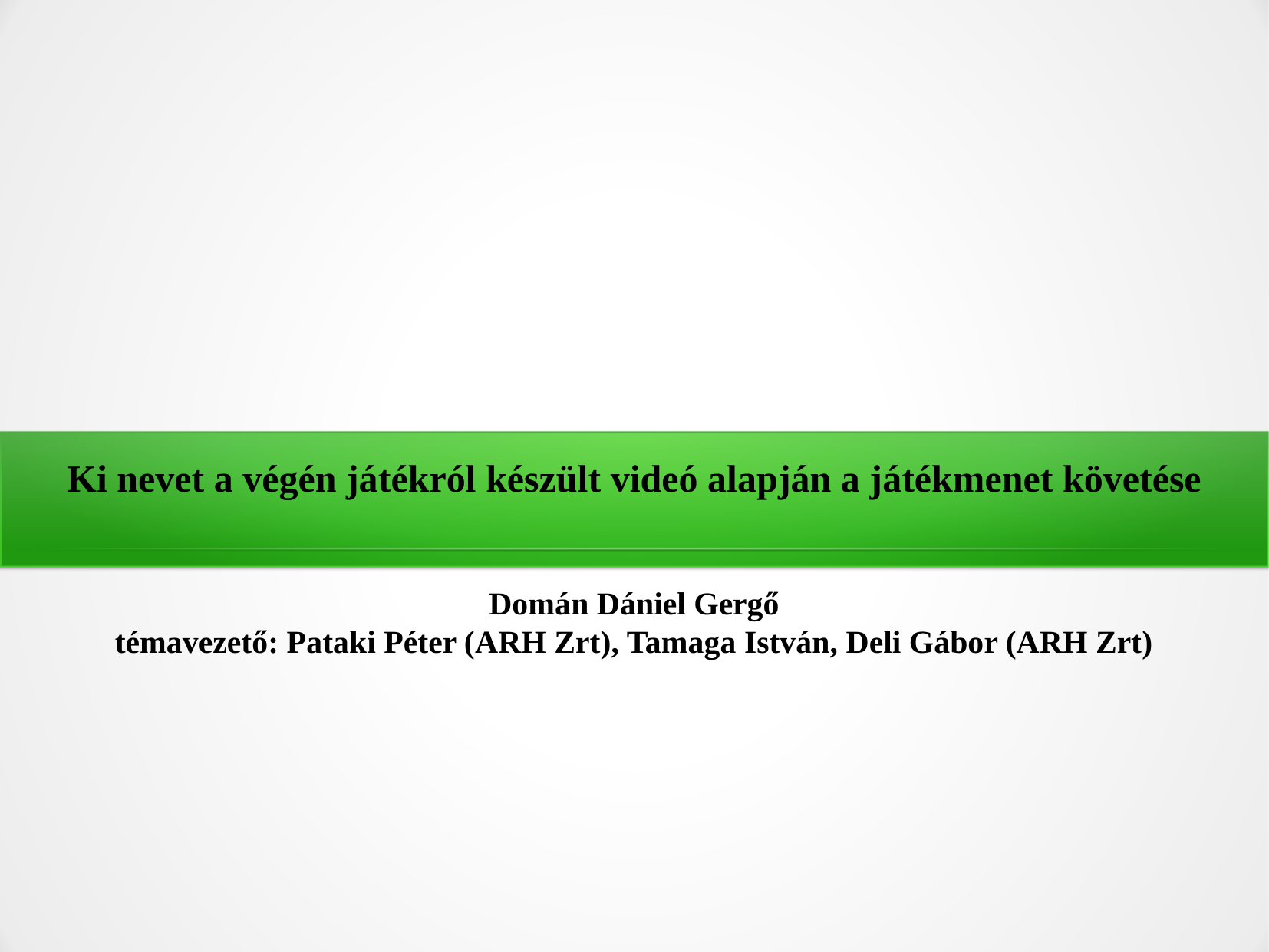

Ki nevet a végén játékról készült videó alapján a játékmenet követése
Domán Dániel Gergő
témavezető: Pataki Péter (ARH Zrt), Tamaga István, Deli Gábor (ARH Zrt)